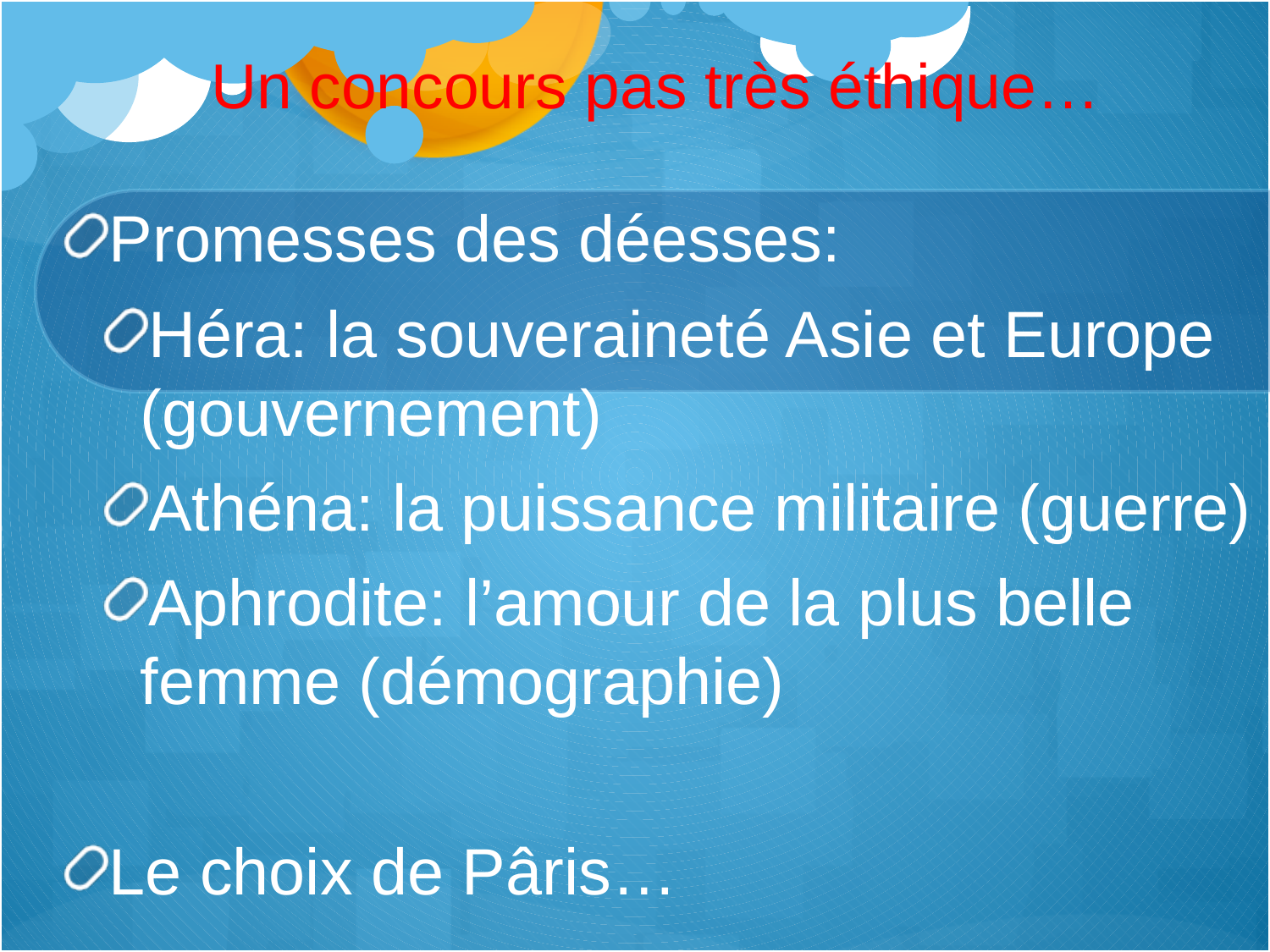

# Un concours pas très éthique…
Promesses des déesses:
Héra: la souveraineté Asie et Europe (gouvernement)
Athéna: la puissance militaire (guerre)
Aphrodite: l’amour de la plus belle femme (démographie)

Le choix de Pâris…